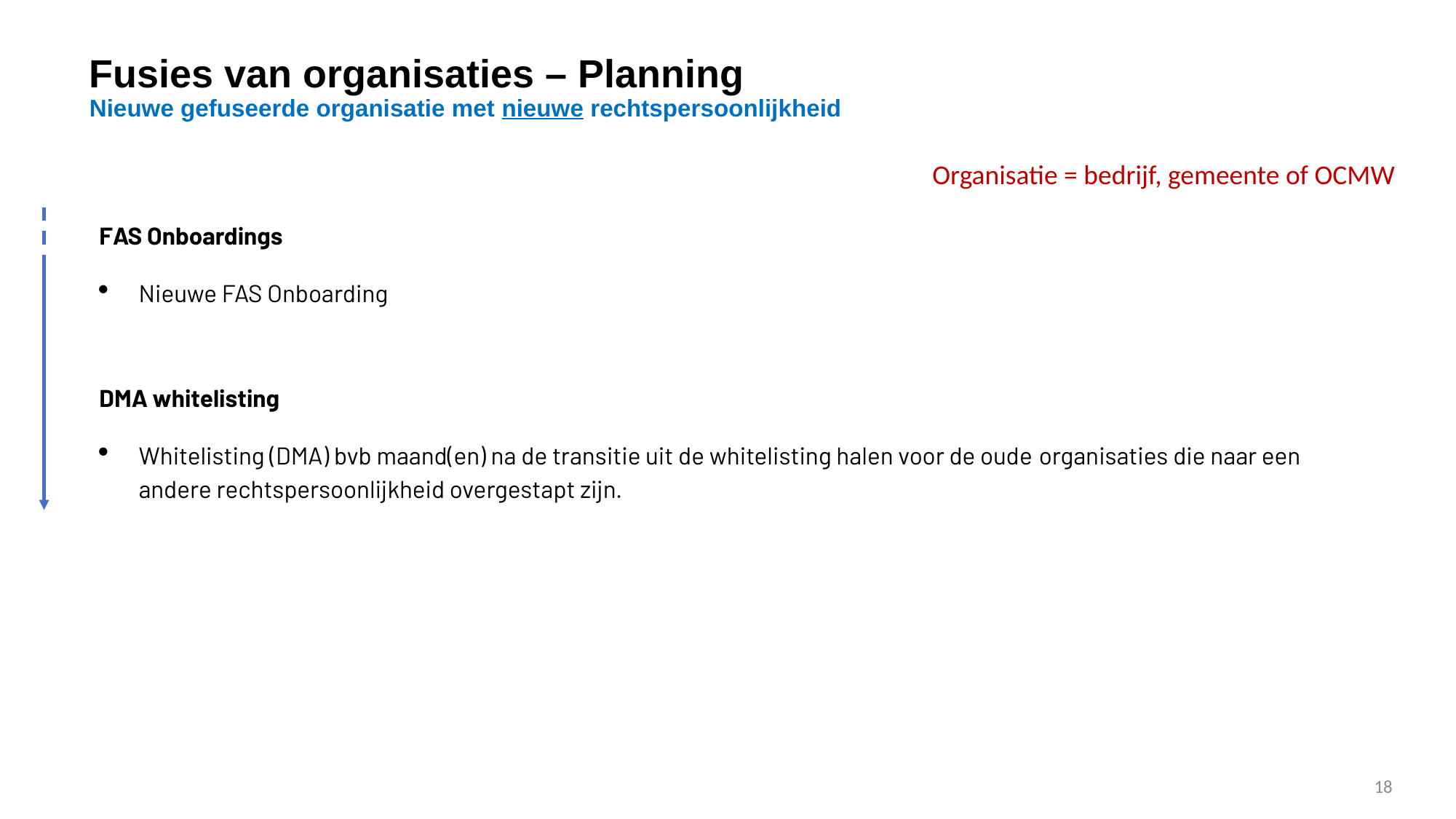

# Fusies van organisaties – Planning Nieuwe gefuseerde organisatie met nieuwe rechtspersoonlijkheid
Organisatie = bedrijf, gemeente of OCMW
FAS Onboardings
Nieuwe FAS Onboarding

DMA whitelisting
Whitelisting (DMA) bvb maand(en) na de transitie uit de whitelisting halen voor de oude organisaties die naar een andere rechtspersoonlijkheid overgestapt zijn.
18